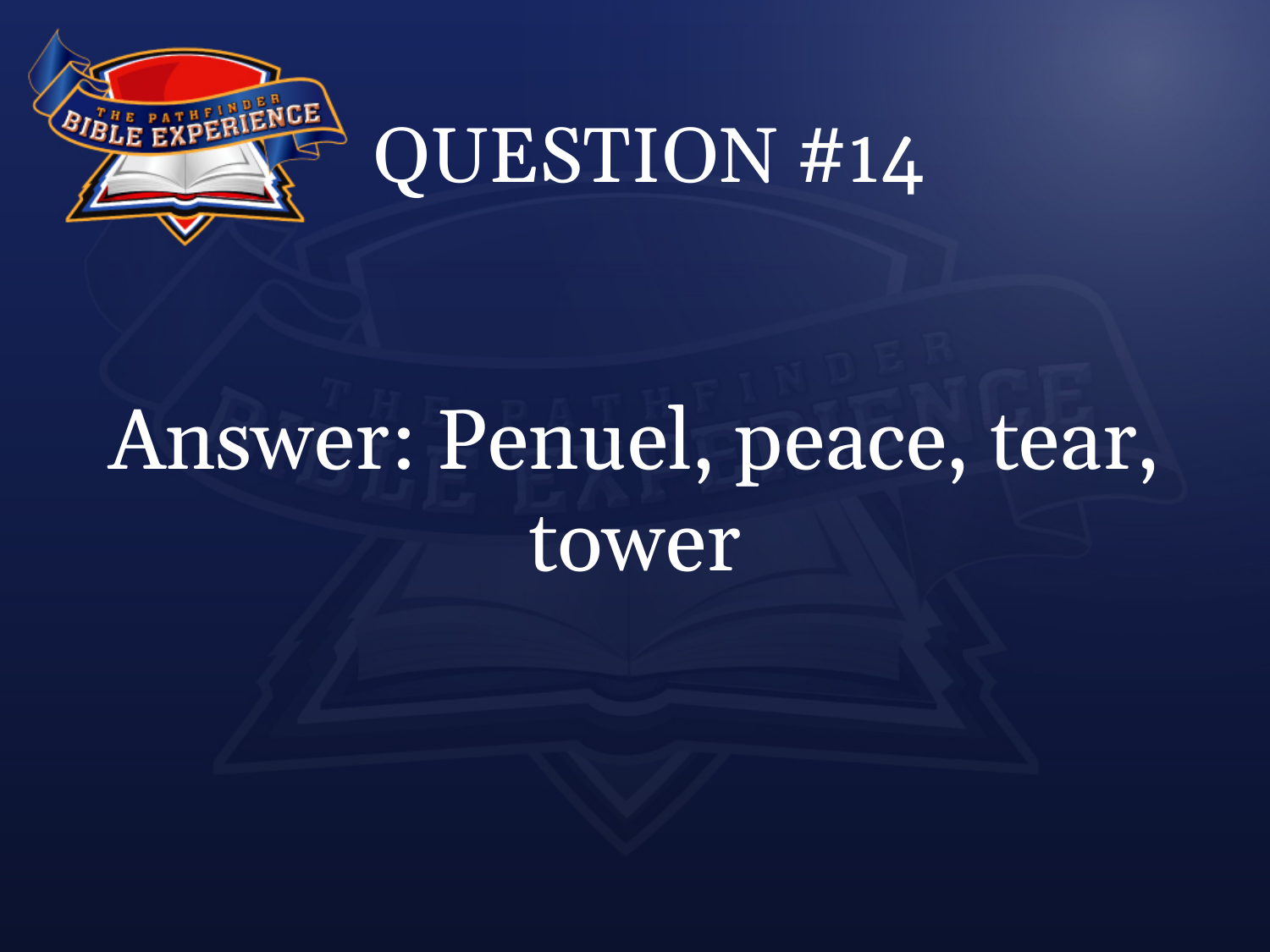

# QUESTION #14

Answer: Penuel, peace, tear, tower